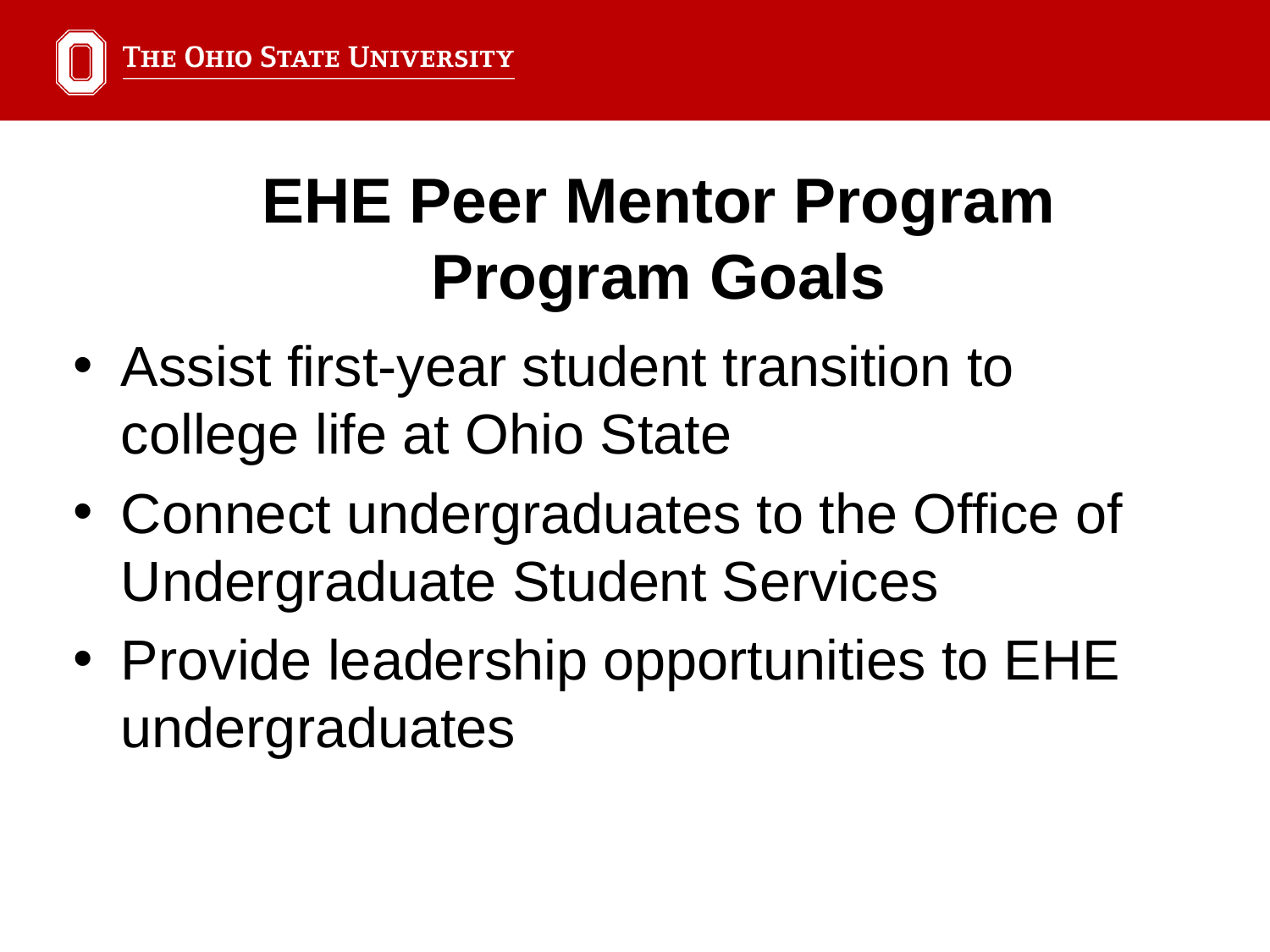

EHE Peer Mentor Program
Program Goals
Assist first-year student transition to college life at Ohio State
Connect undergraduates to the Office of Undergraduate Student Services
Provide leadership opportunities to EHE undergraduates